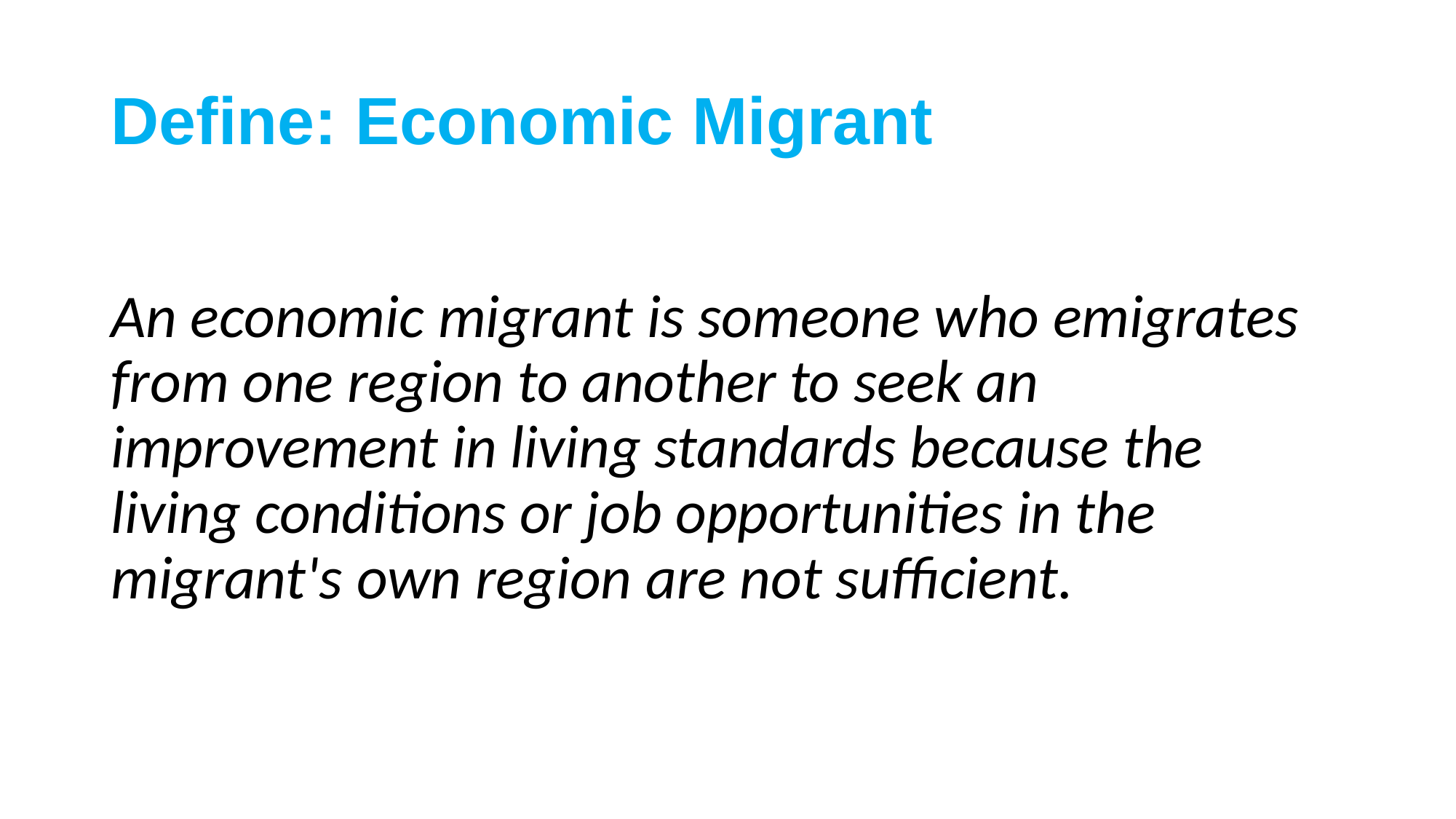

# Define: Economic Migrant
An economic migrant is someone who emigrates from one region to another to seek an improvement in living standards because the living conditions or job opportunities in the migrant's own region are not sufficient.